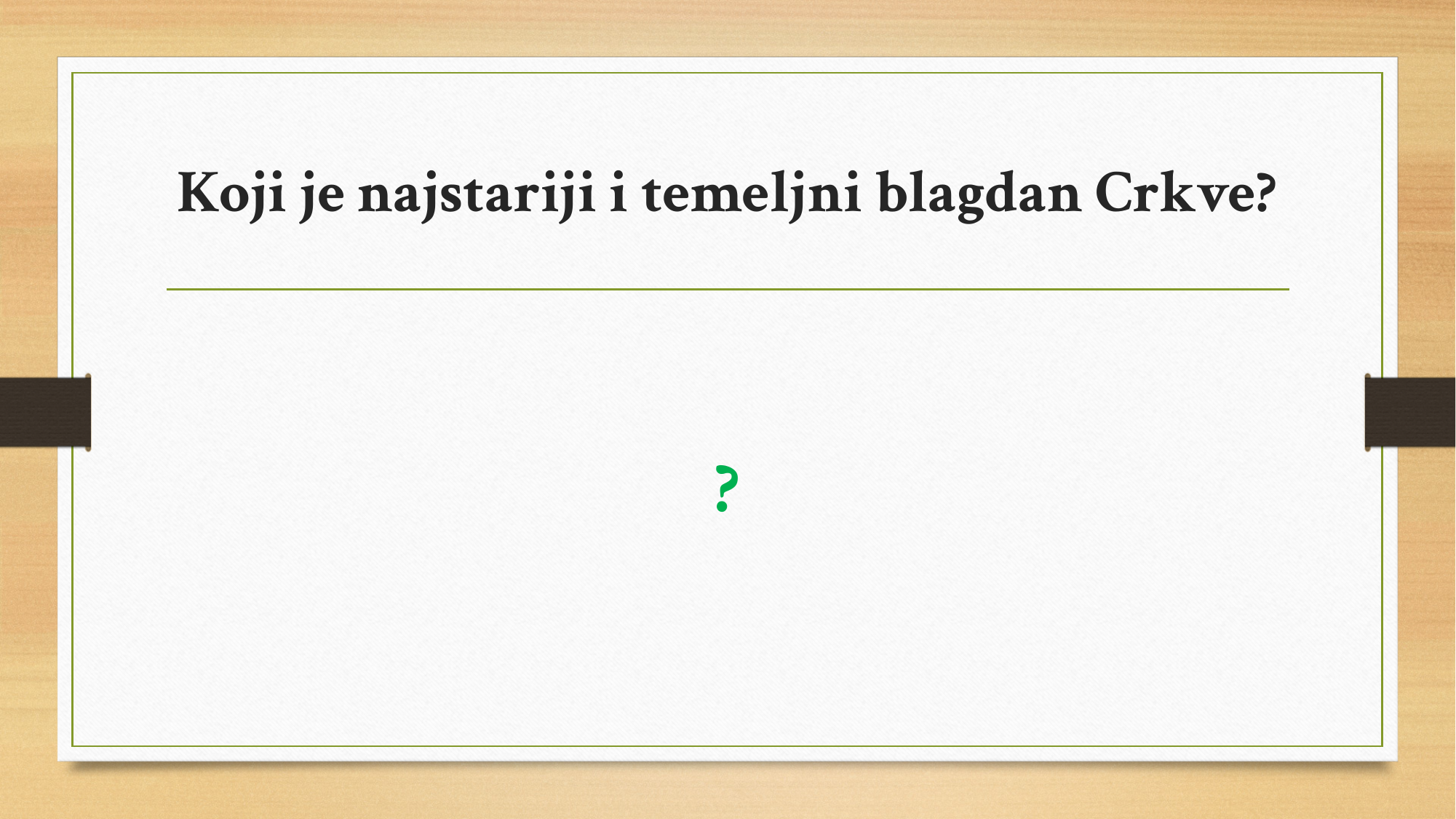

# Koji je najstariji i temeljni blagdan Crkve?

?